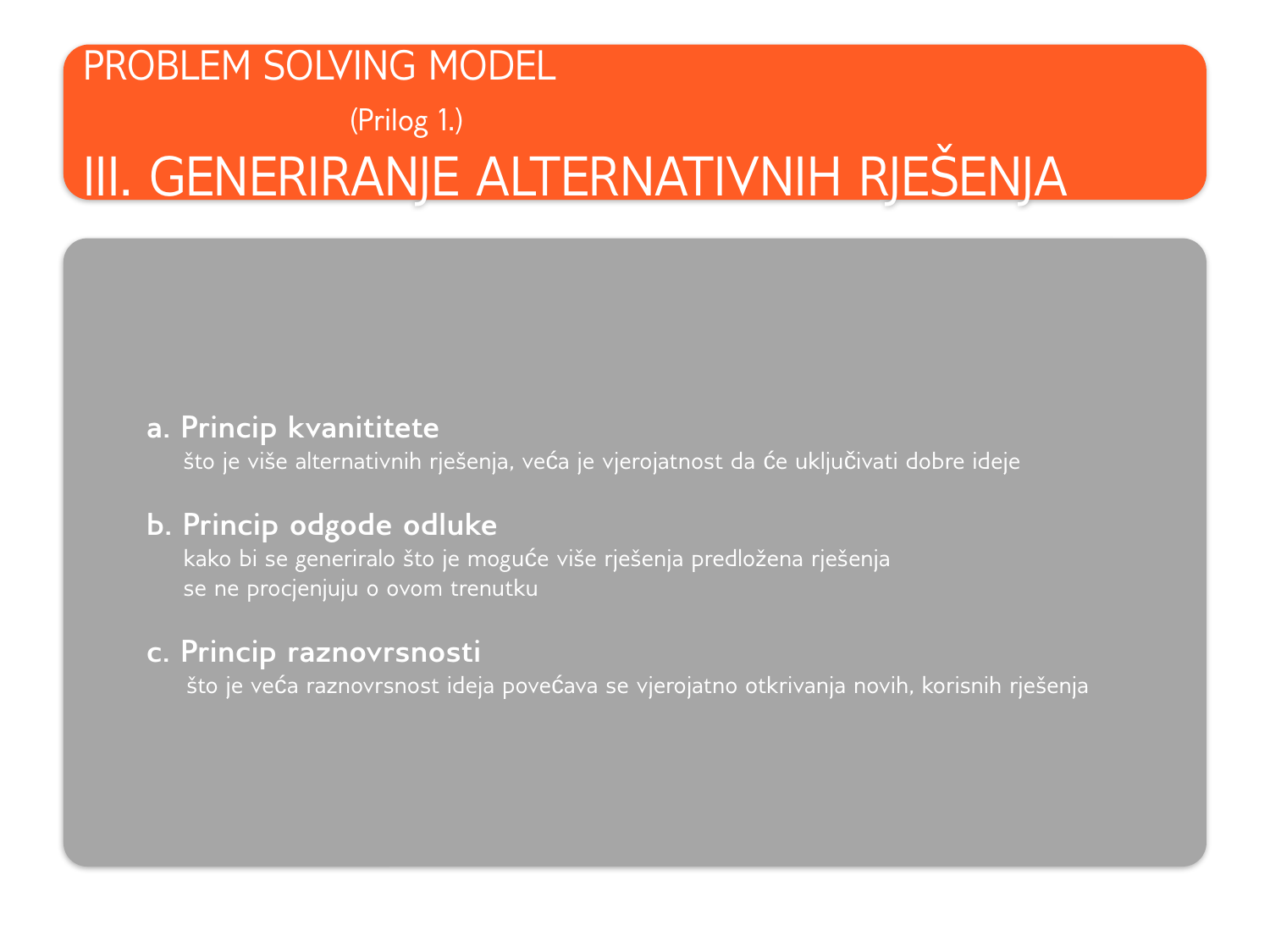

PROBLEM SOLVING MODEL							 (Prilog 1.)
III. GENERIRANJE ALTERNATIVNIH RJEŠENJA
a. Princip kvanititete
     što je više alternativnih rješenja, veća je vjerojatnost da će uključivati dobre ideje

b. Princip odgode odluke
     kako bi se generiralo što je moguće više rješenja predložena rješenja
     se ne procjenjuju o ovom trenutku

c. Princip raznovrsnosti
     što je veća raznovrsnost ideja povećava se vjerojatno otkrivanja novih, korisnih rješenja